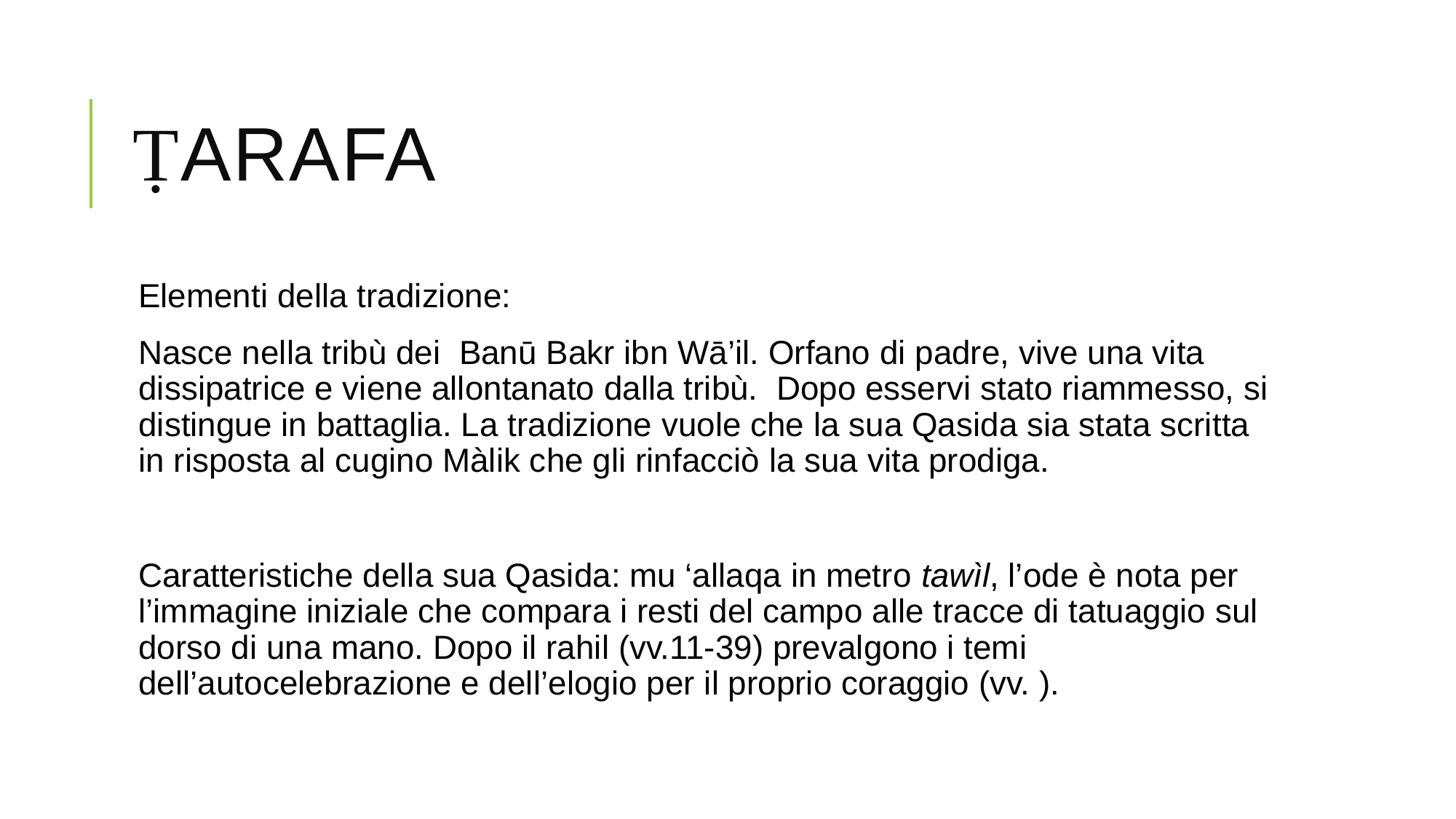

# Ṭarafa
Elementi della tradizione:
Nasce nella tribù dei  Banū Bakr ibn Wā’il. Orfano di padre, vive una vita dissipatrice e viene allontanato dalla tribù.  Dopo esservi stato riammesso, si distingue in battaglia. La tradizione vuole che la sua Qasida sia stata scritta in risposta al cugino Màlik che gli rinfacciò la sua vita prodiga.

Caratteristiche della sua Qasida: mu ‘allaqa in metro tawìl, l’ode è nota per l’immagine iniziale che compara i resti del campo alle tracce di tatuaggio sul dorso di una mano. Dopo il rahil (vv.11-39) prevalgono i temi dell’autocelebrazione e dell’elogio per il proprio coraggio (vv. ).